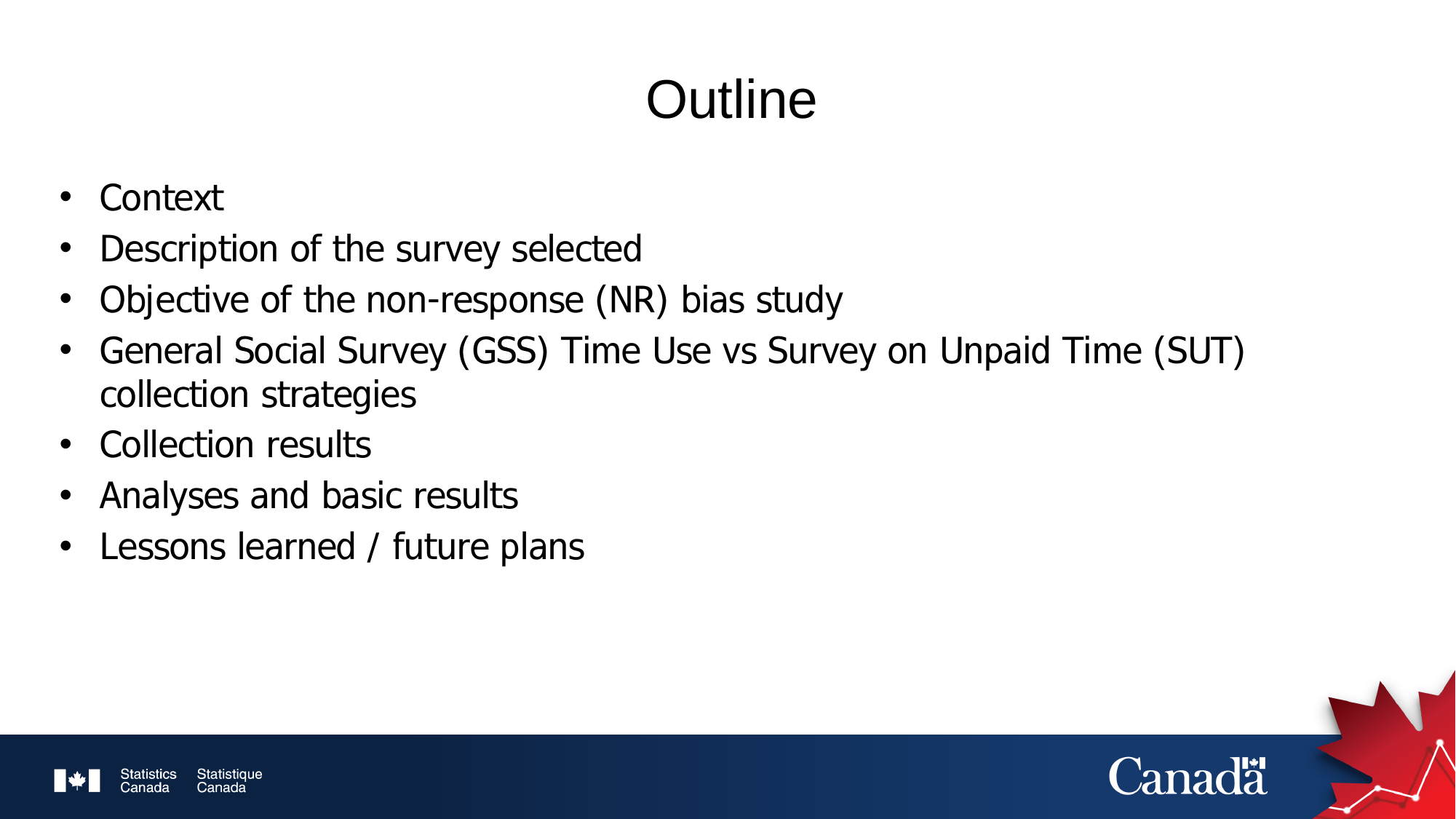

# Outline
Context
Description of the survey selected
Objective of the non-response (NR) bias study
General Social Survey (GSS) Time Use vs Survey on Unpaid Time (SUT) collection strategies
Collection results
Analyses and basic results
Lessons learned / future plans